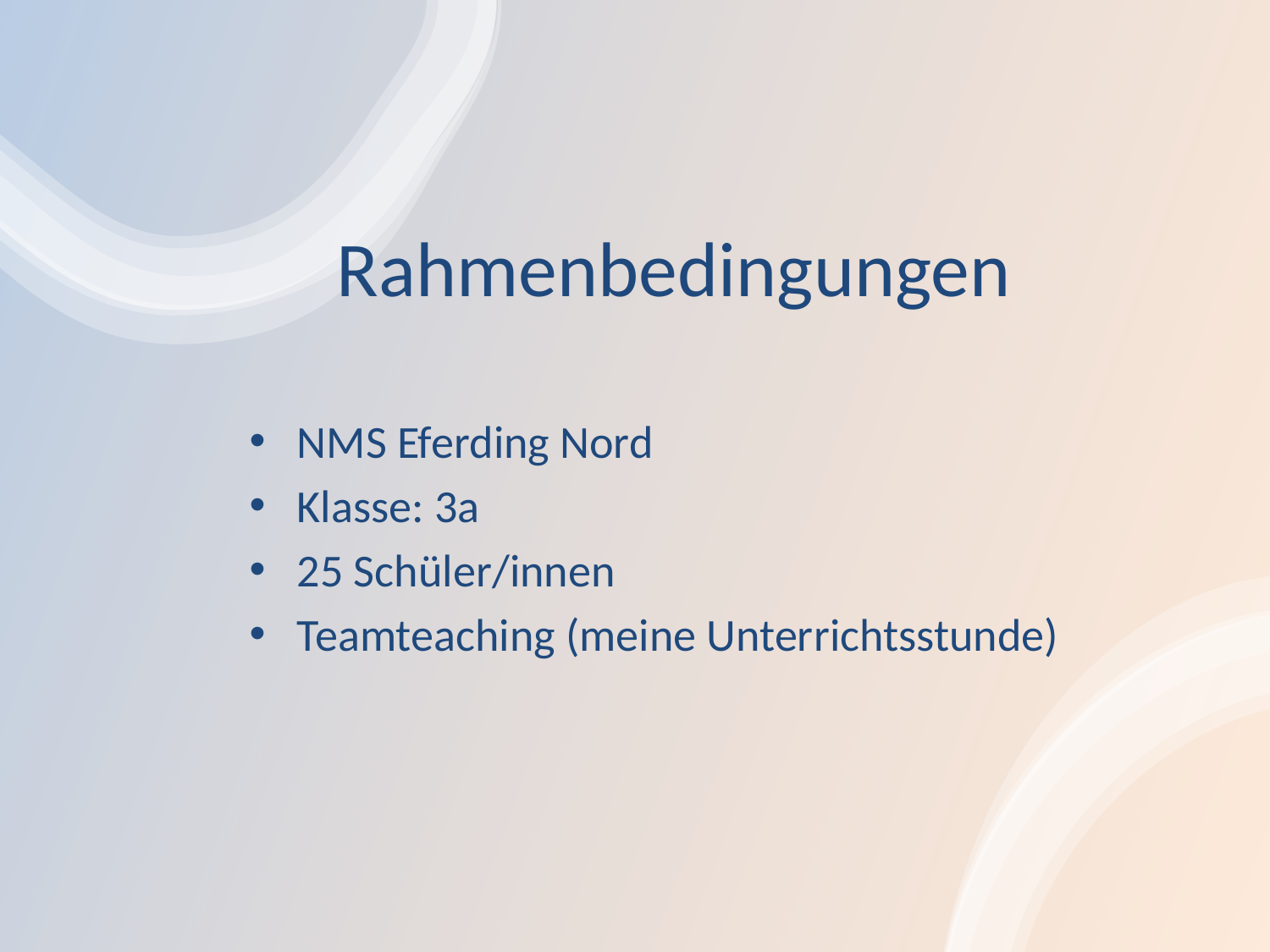

# Rahmenbedingungen
NMS Eferding Nord
Klasse: 3a
25 Schüler/innen
Teamteaching (meine Unterrichtsstunde)